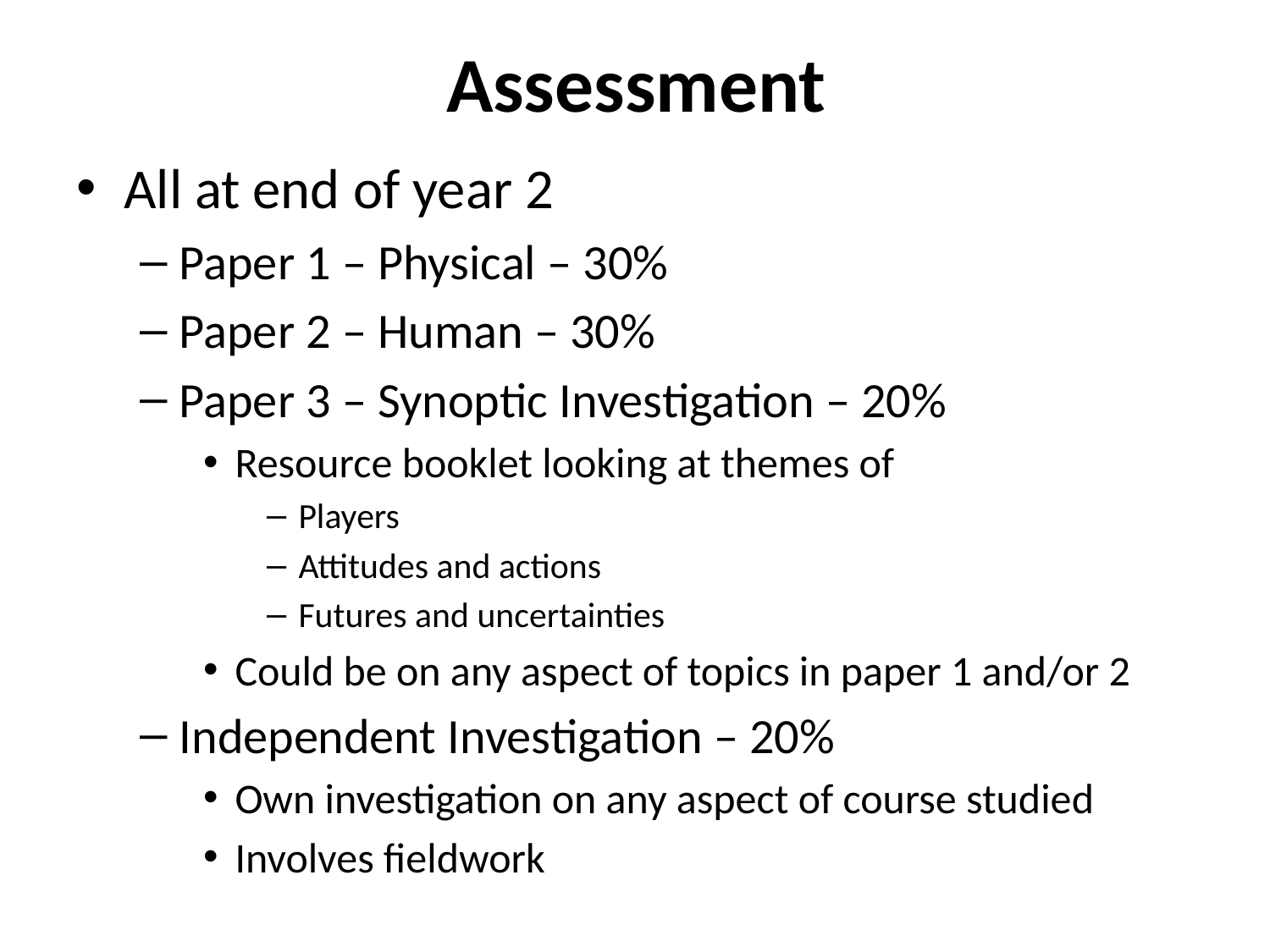

# Assessment
All at end of year 2
Paper 1 – Physical – 30%
Paper 2 – Human – 30%
Paper 3 – Synoptic Investigation – 20%
Resource booklet looking at themes of
Players
Attitudes and actions
Futures and uncertainties
Could be on any aspect of topics in paper 1 and/or 2
Independent Investigation – 20%
Own investigation on any aspect of course studied
Involves fieldwork